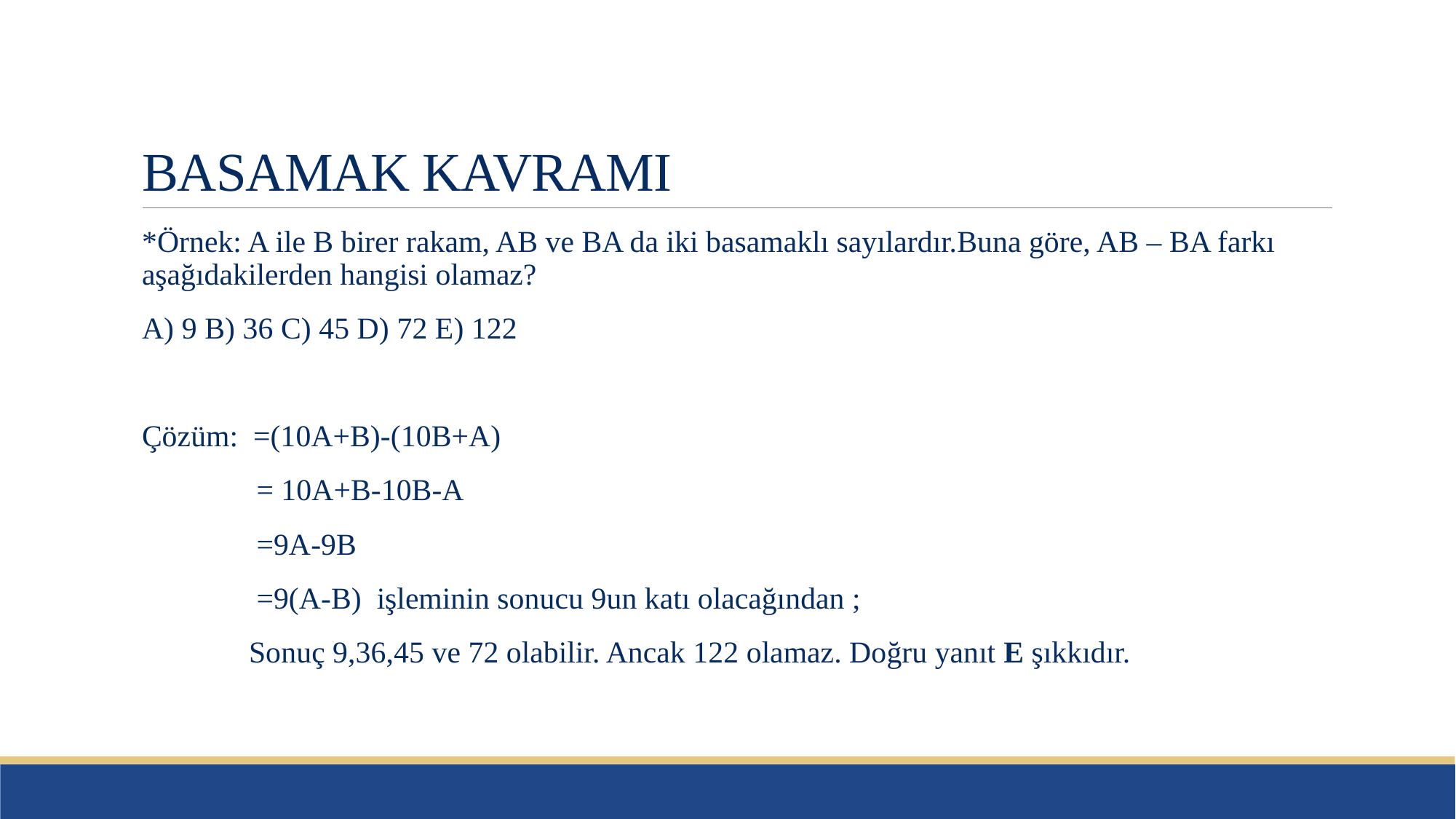

# BASAMAK KAVRAMI
*Örnek: A ile B birer rakam, AB ve BA da iki basamaklı sayılardır.Buna göre, AB – BA farkı aşağıdakilerden hangisi olamaz?
A) 9 B) 36 C) 45 D) 72 E) 122

Çözüm:  =(10A+B)-(10B+A)
               = 10A+B-10B-A
               =9A-9B
               =9(A-B)  işleminin sonucu 9un katı olacağından ;
              Sonuç 9,36,45 ve 72 olabilir. Ancak 122 olamaz. Doğru yanıt E şıkkıdır.